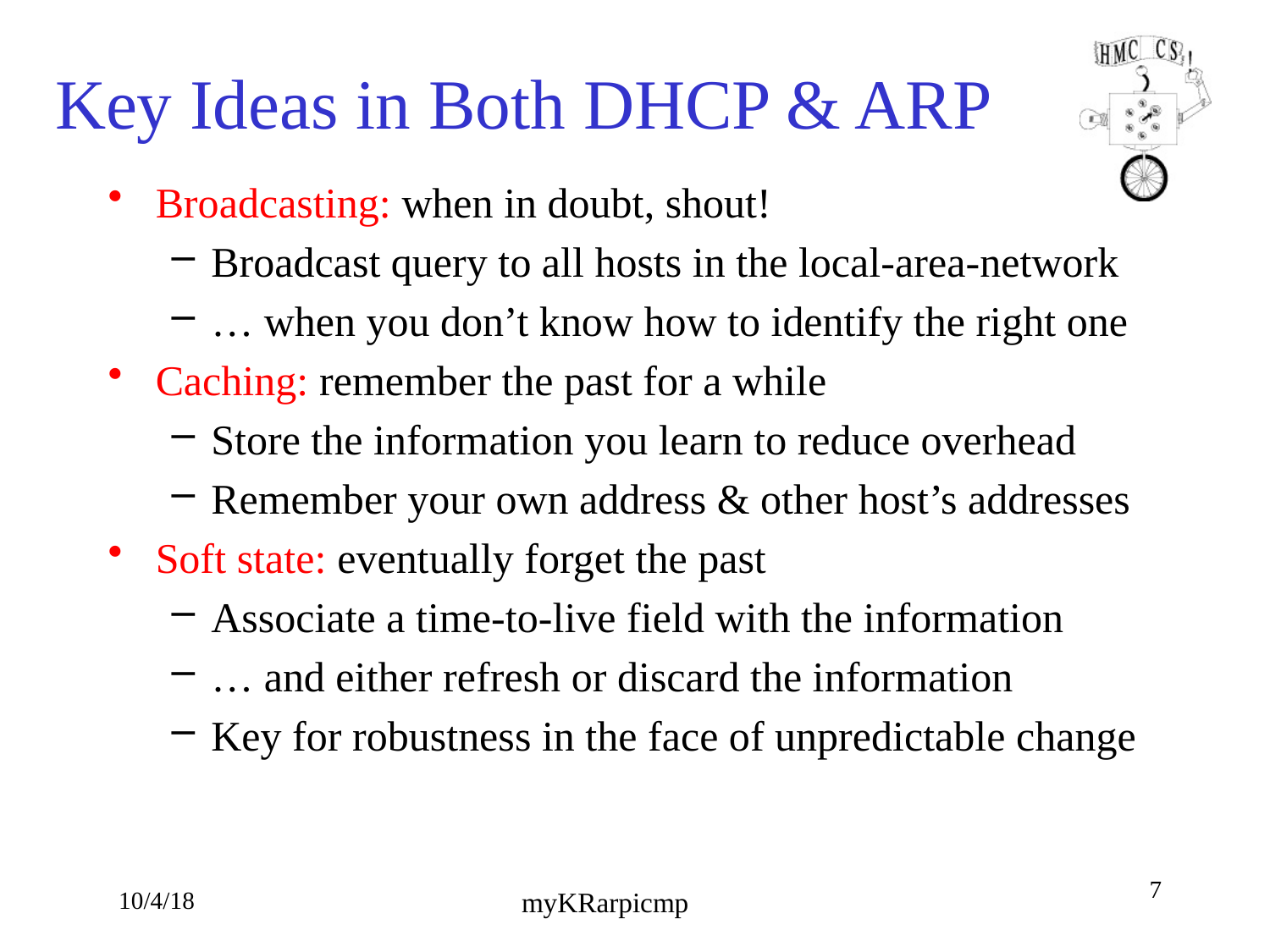

# Key Ideas in Both DHCP & ARP
Broadcasting: when in doubt, shout!
Broadcast query to all hosts in the local-area-network
… when you don’t know how to identify the right one
Caching: remember the past for a while
Store the information you learn to reduce overhead
Remember your own address & other host’s addresses
Soft state: eventually forget the past
Associate a time-to-live field with the information
… and either refresh or discard the information
Key for robustness in the face of unpredictable change
7
10/4/18